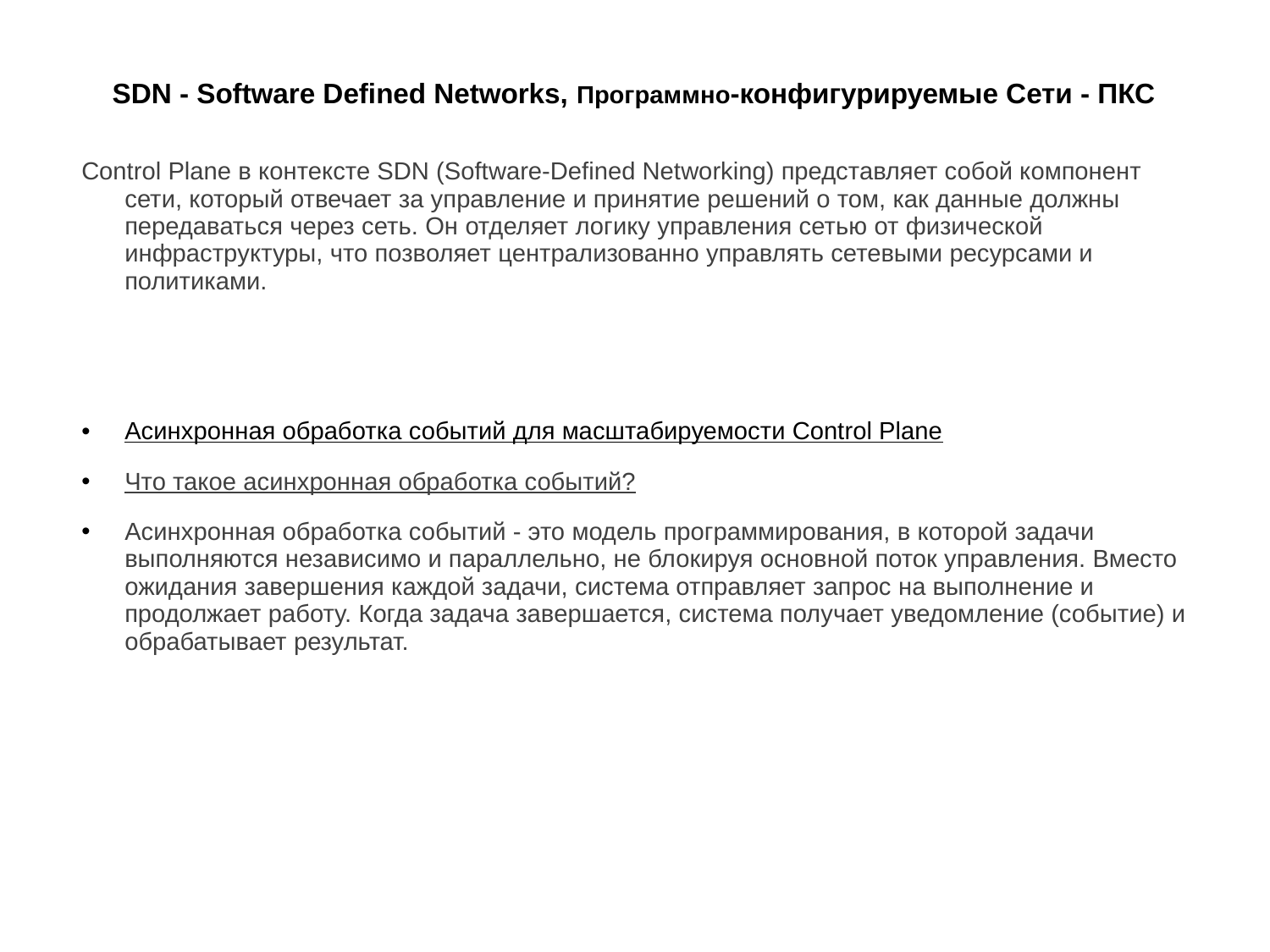

# SDN - Software Defined Networks, Программно-конфигурируемые Сети - ПКС

Control Plane в контексте SDN (Software-Defined Networking) представляет собой компонент сети, который отвечает за управление и принятие решений о том, как данные должны передаваться через сеть. Он отделяет логику управления сетью от физической инфраструктуры, что позволяет централизованно управлять сетевыми ресурсами и политиками.

Асинхронная обработка событий для масштабируемости Control Plane
Что такое асинхронная обработка событий?
Асинхронная обработка событий - это модель программирования, в которой задачи выполняются независимо и параллельно, не блокируя основной поток управления. Вместо ожидания завершения каждой задачи, система отправляет запрос на выполнение и продолжает работу. Когда задача завершается, система получает уведомление (событие) и обрабатывает результат.